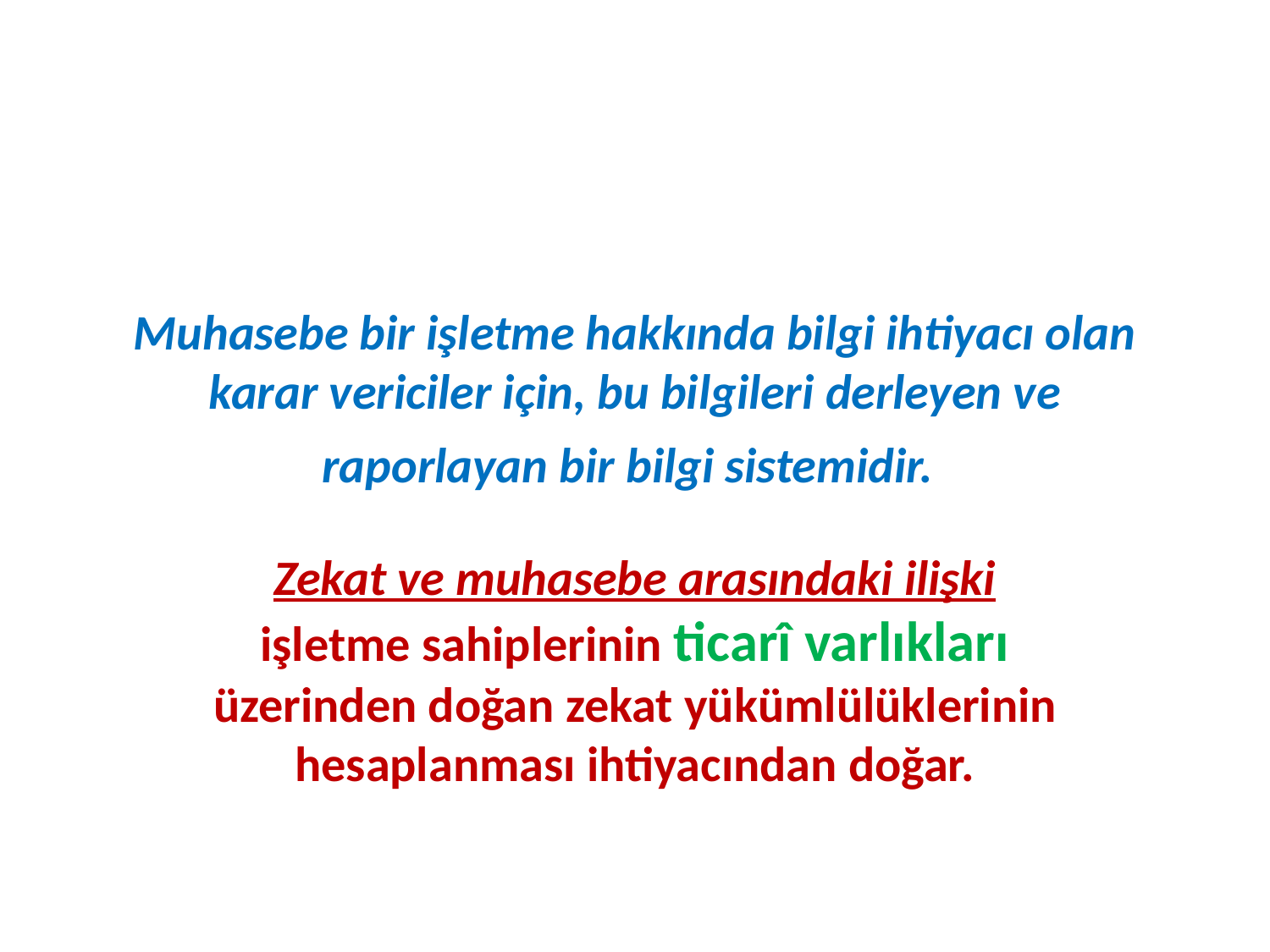

# Muhasebe bir işletme hakkında bilgi ihtiyacı olan karar vericiler için, bu bilgileri derleyen ve raporlayan bir bilgi sistemidir.
Zekat ve muhasebe arasındaki ilişki işletme sahiplerinin ticarî varlıkları üzerinden doğan zekat yükümlülüklerinin hesaplanması ihtiyacından doğar.